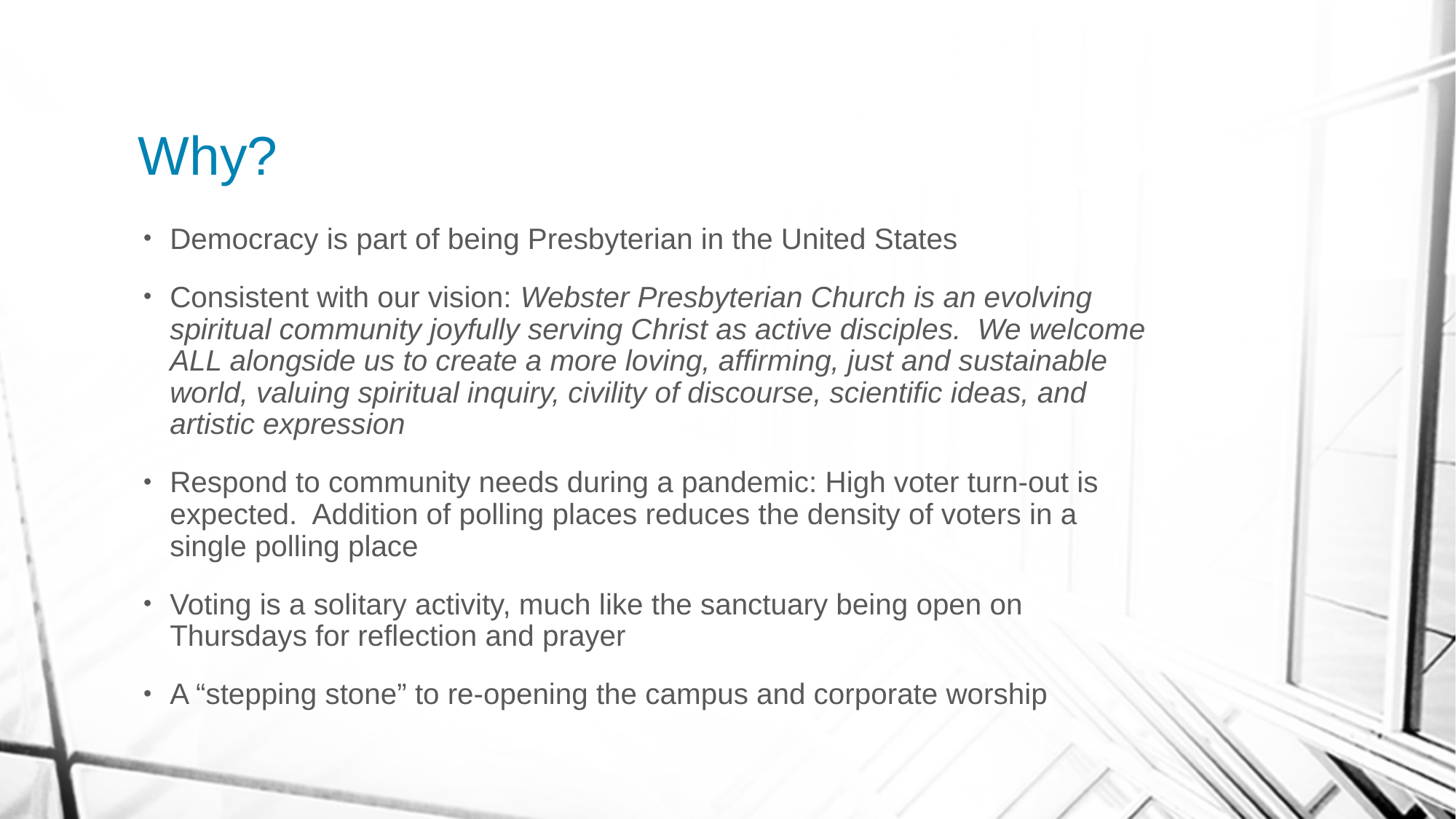

# Why?
Democracy is part of being Presbyterian in the United States
Consistent with our vision: Webster Presbyterian Church is an evolving spiritual community joyfully serving Christ as active disciples.  We welcome ALL alongside us to create a more loving, affirming, just and sustainable world, valuing spiritual inquiry, civility of discourse, scientific ideas, and artistic expression
Respond to community needs during a pandemic: High voter turn-out is expected.  Addition of polling places reduces the density of voters in a single polling place
Voting is a solitary activity, much like the sanctuary being open on Thursdays for reflection and prayer
A “stepping stone” to re-opening the campus and corporate worship